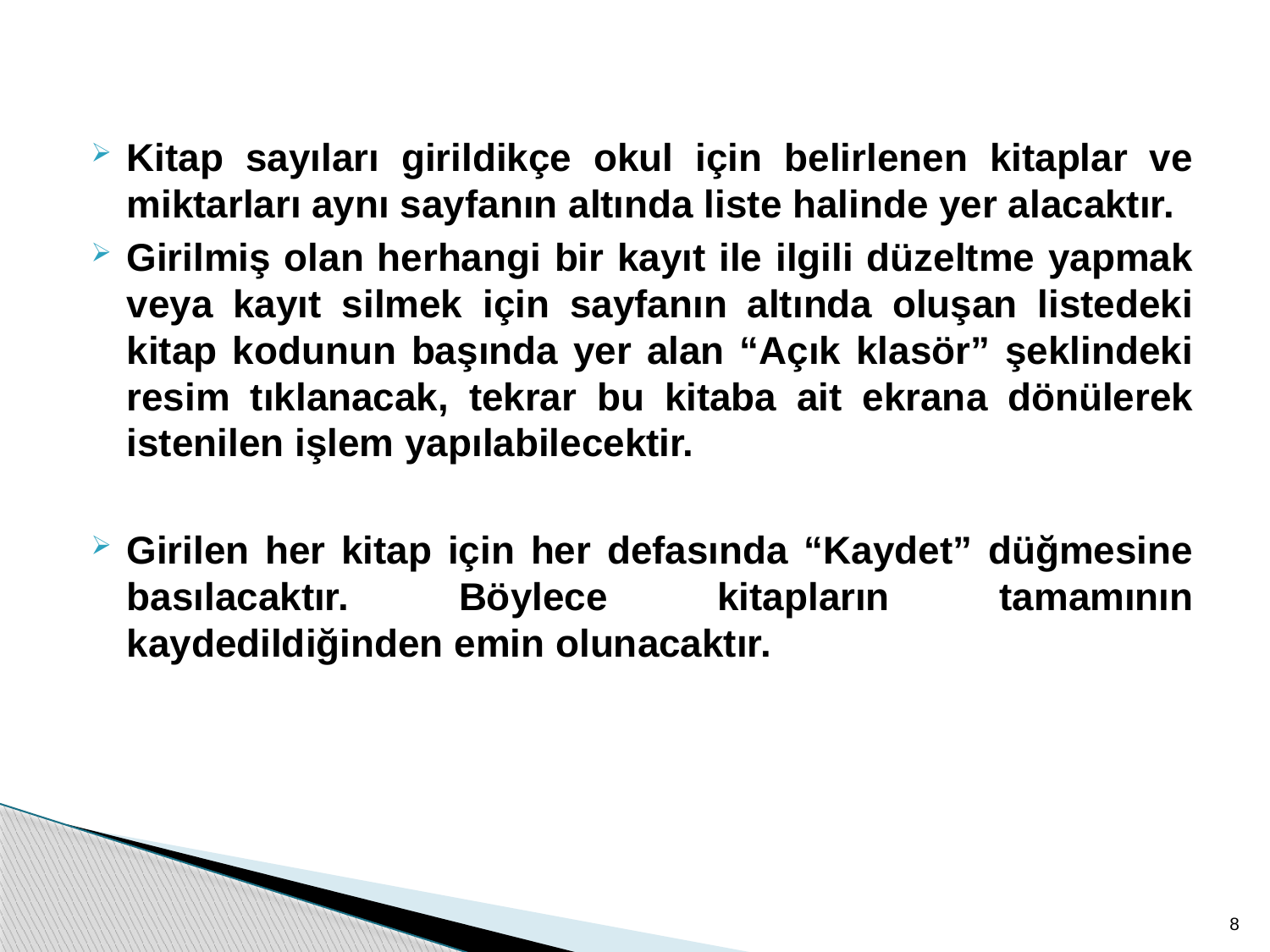

Kitap sayıları girildikçe okul için belirlenen kitaplar ve miktarları aynı sayfanın altında liste halinde yer alacaktır.
Girilmiş olan herhangi bir kayıt ile ilgili düzeltme yapmak veya kayıt silmek için sayfanın altında oluşan listedeki kitap kodunun başında yer alan “Açık klasör” şeklindeki resim tıklanacak, tekrar bu kitaba ait ekrana dönülerek istenilen işlem yapılabilecektir.

Girilen her kitap için her defasında “Kaydet” düğmesine basılacaktır. Böylece kitapların tamamının kaydedildiğinden emin olunacaktır.

8